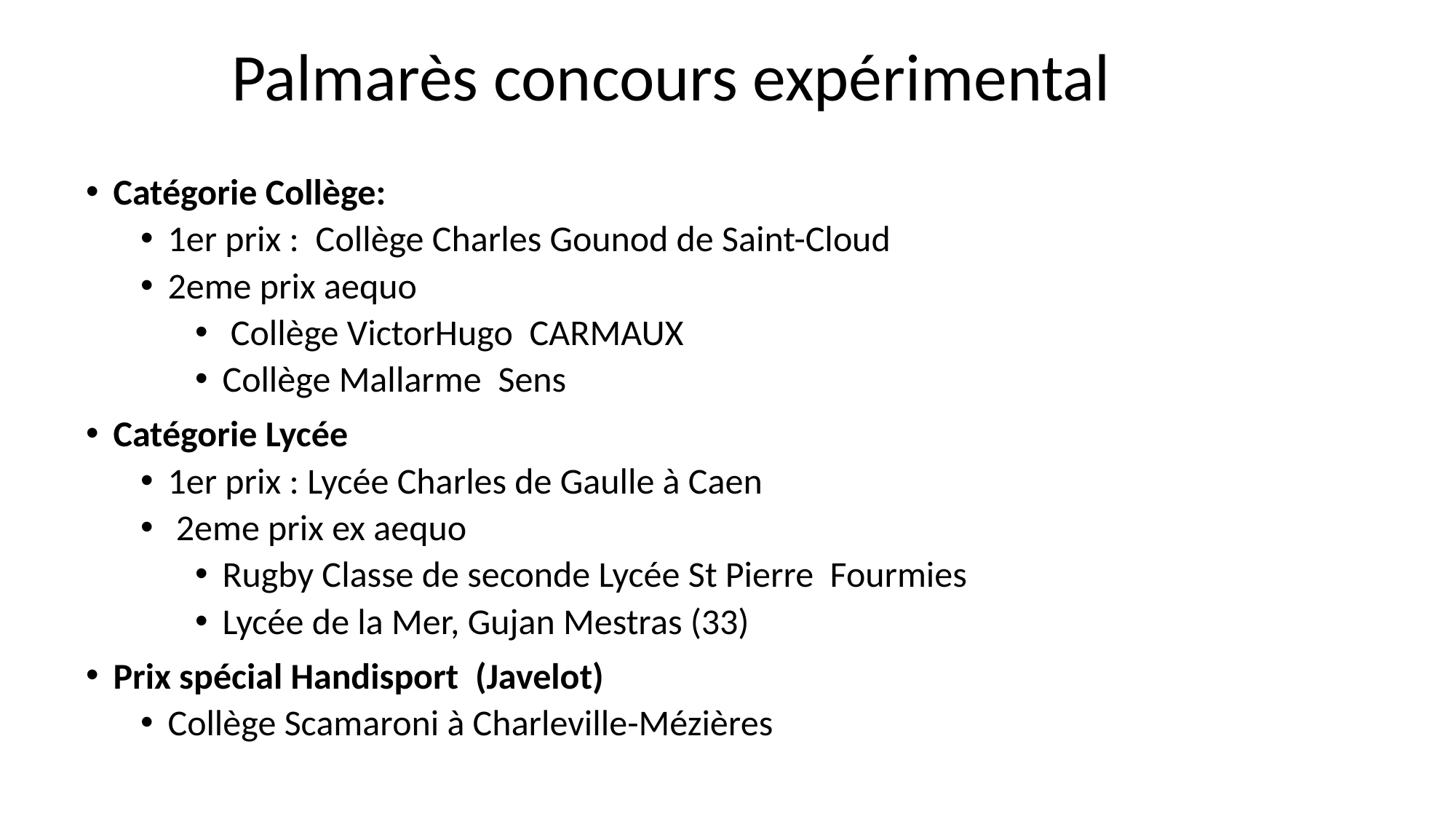

# Palmarès concours expérimental
Catégorie Collège:
1er prix :  Collège Charles Gounod de Saint-Cloud
2eme prix aequo
 Collège VictorHugo  CARMAUX
Collège Mallarme  Sens
Catégorie Lycée
1er prix : Lycée Charles de Gaulle à Caen
 2eme prix ex aequo
Rugby Classe de seconde Lycée St Pierre  Fourmies
Lycée de la Mer, Gujan Mestras (33)
Prix spécial Handisport  (Javelot)
Collège Scamaroni à Charleville-Mézières